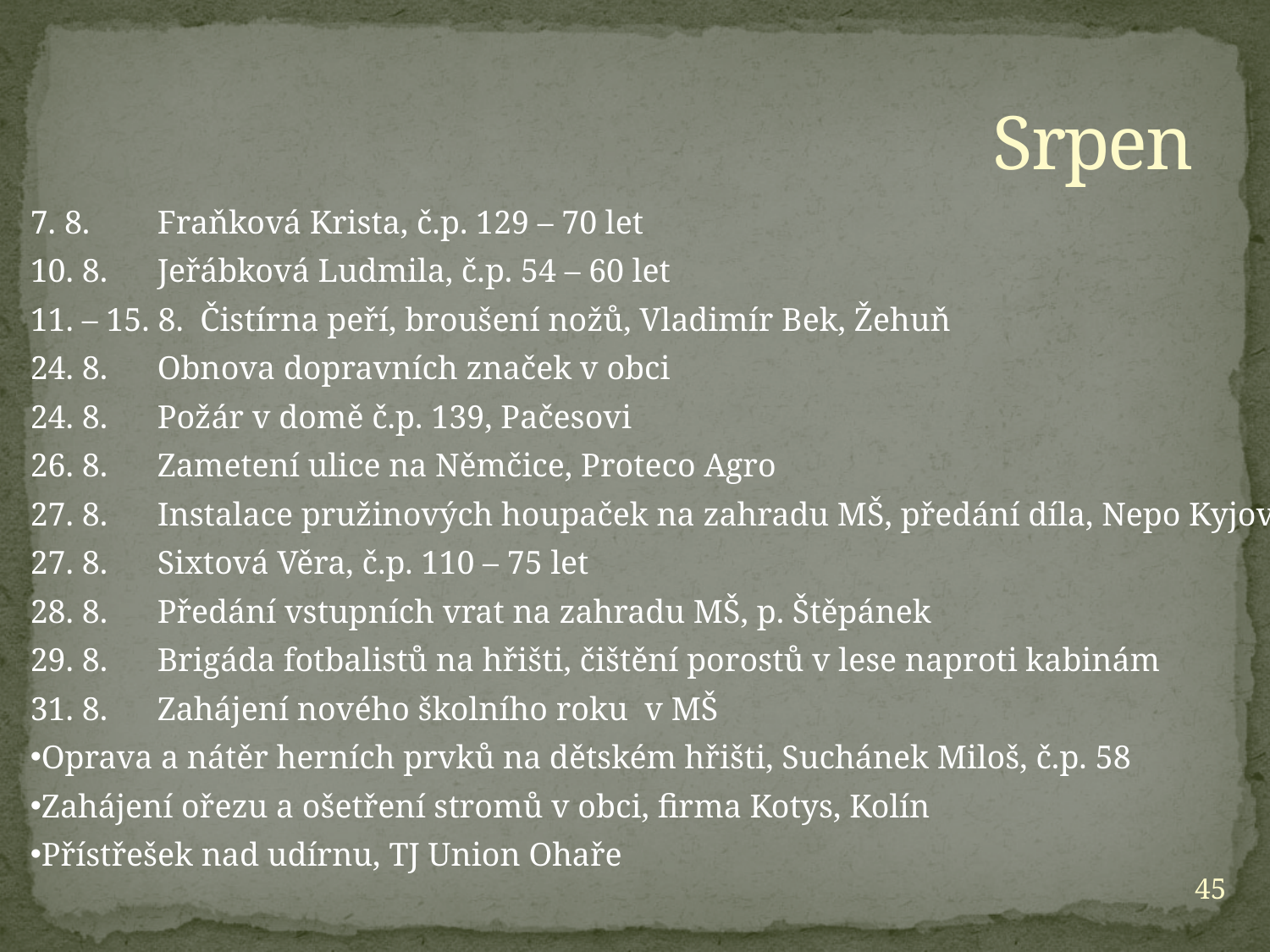

# Srpen
7. 8.	Fraňková Krista, č.p. 129 – 70 let
10. 8.	Jeřábková Ludmila, č.p. 54 – 60 let
11. – 15. 8.  Čistírna peří, broušení nožů, Vladimír Bek, Žehuň
24. 8.	Obnova dopravních značek v obci
24. 8.	Požár v domě č.p. 139, Pačesovi
26. 8.	Zametení ulice na Němčice, Proteco Agro
27. 8.	Instalace pružinových houpaček na zahradu MŠ, předání díla, Nepo Kyjov
27. 8.	Sixtová Věra, č.p. 110 – 75 let
28. 8.	Předání vstupních vrat na zahradu MŠ, p. Štěpánek
29. 8.	Brigáda fotbalistů na hřišti, čištění porostů v lese naproti kabinám
31. 8.	Zahájení nového školního roku  v MŠ
Oprava a nátěr herních prvků na dětském hřišti, Suchánek Miloš, č.p. 58
Zahájení ořezu a ošetření stromů v obci, firma Kotys, Kolín
Přístřešek nad udírnu, TJ Union Ohaře
45